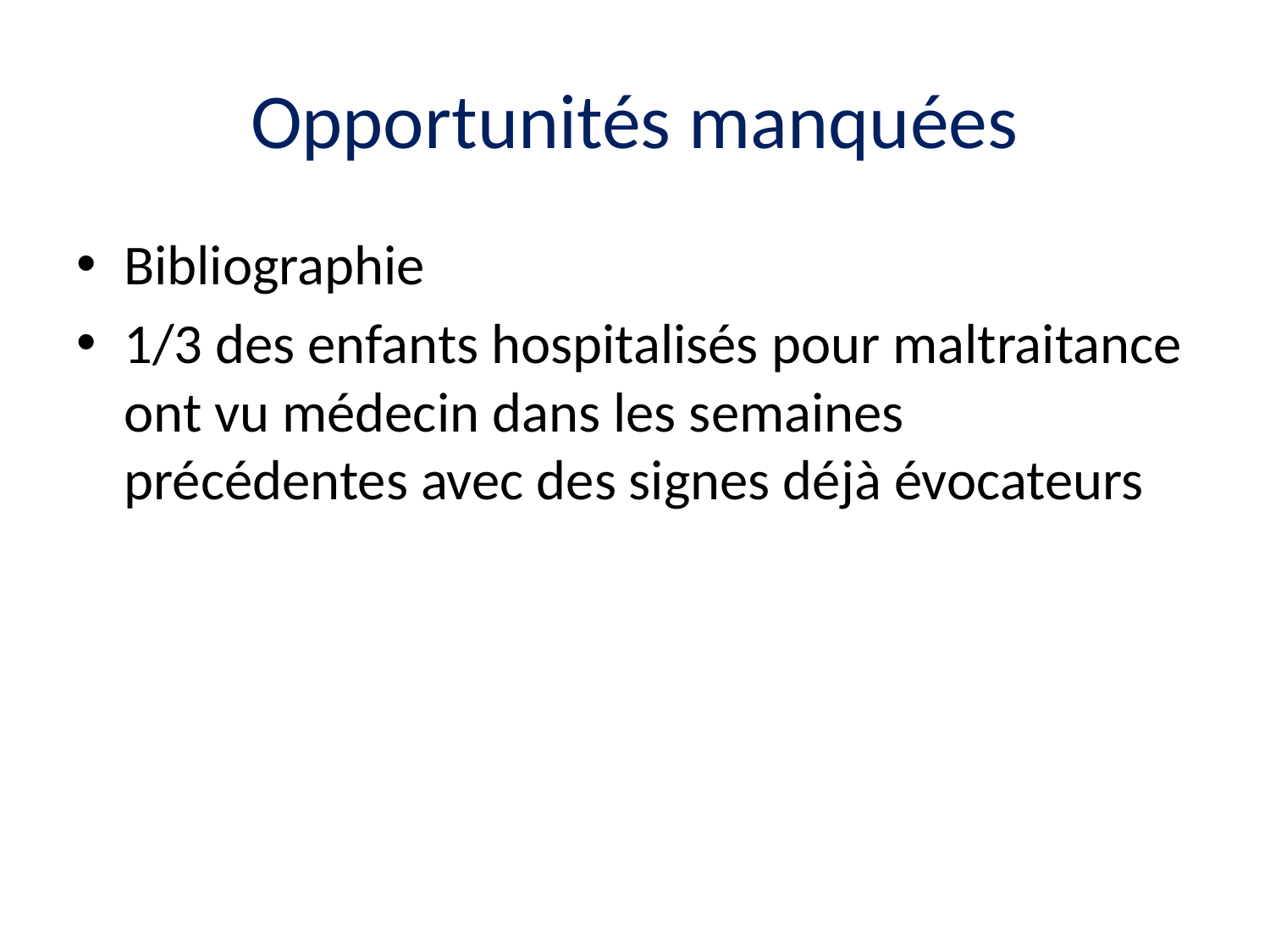

# Opportunités manquées
Bibliographie
1/3 des enfants hospitalisés pour maltraitance ont vu médecin dans les semaines précédentes avec des signes déjà évocateurs